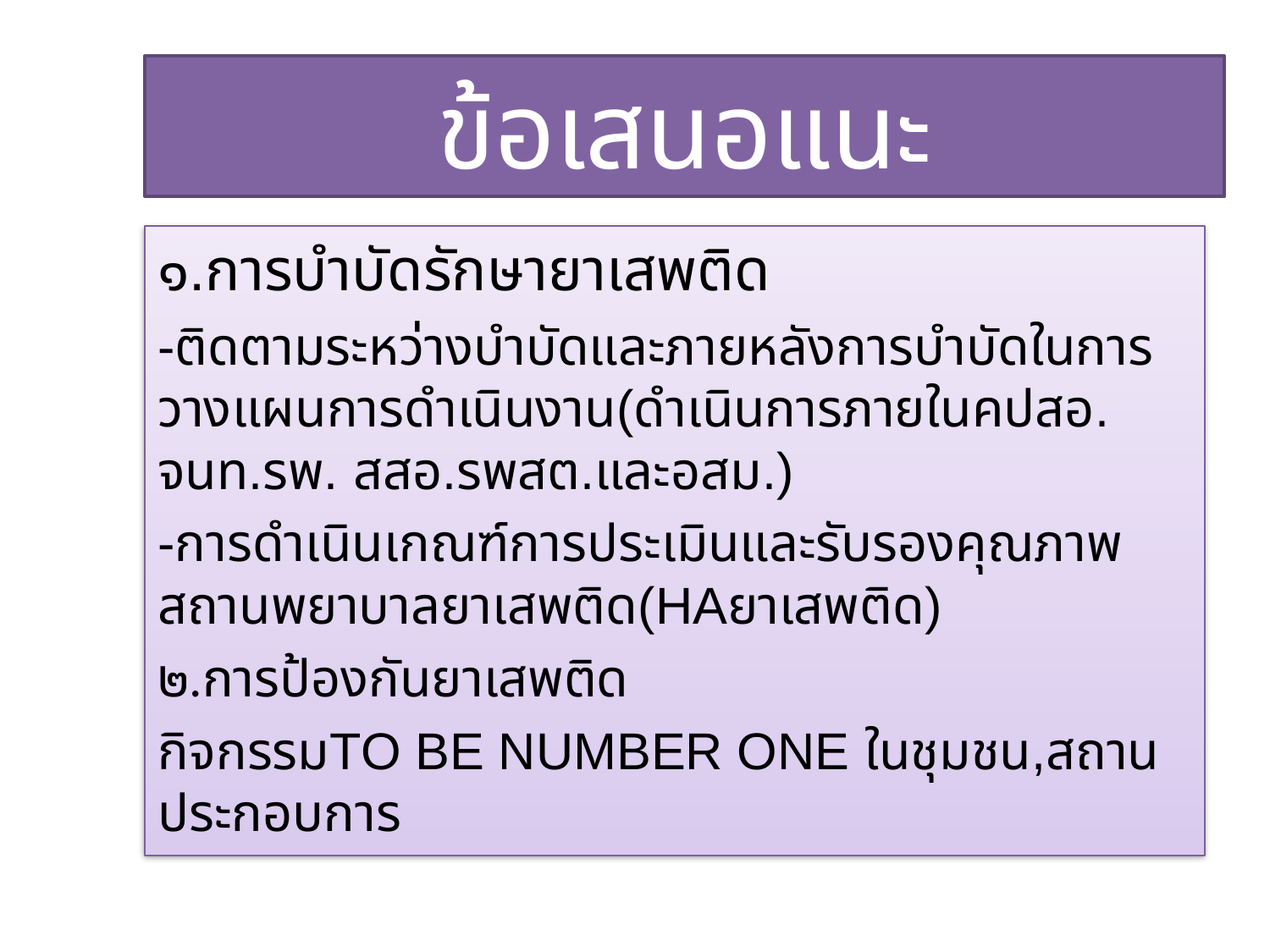

# ข้อเสนอแนะ
๑.การบำบัดรักษายาเสพติด
-ติดตามระหว่างบำบัดและภายหลังการบำบัดในการวางแผนการดำเนินงาน(ดำเนินการภายในคปสอ. จนท.รพ. สสอ.รพสต.และอสม.)
-การดำเนินเกณฑ์การประเมินและรับรองคุณภาพสถานพยาบาลยาเสพติด(HAยาเสพติด)
๒.การป้องกันยาเสพติด
กิจกรรมTO BE NUMBER ONE ในชุมชน,สถานประกอบการ